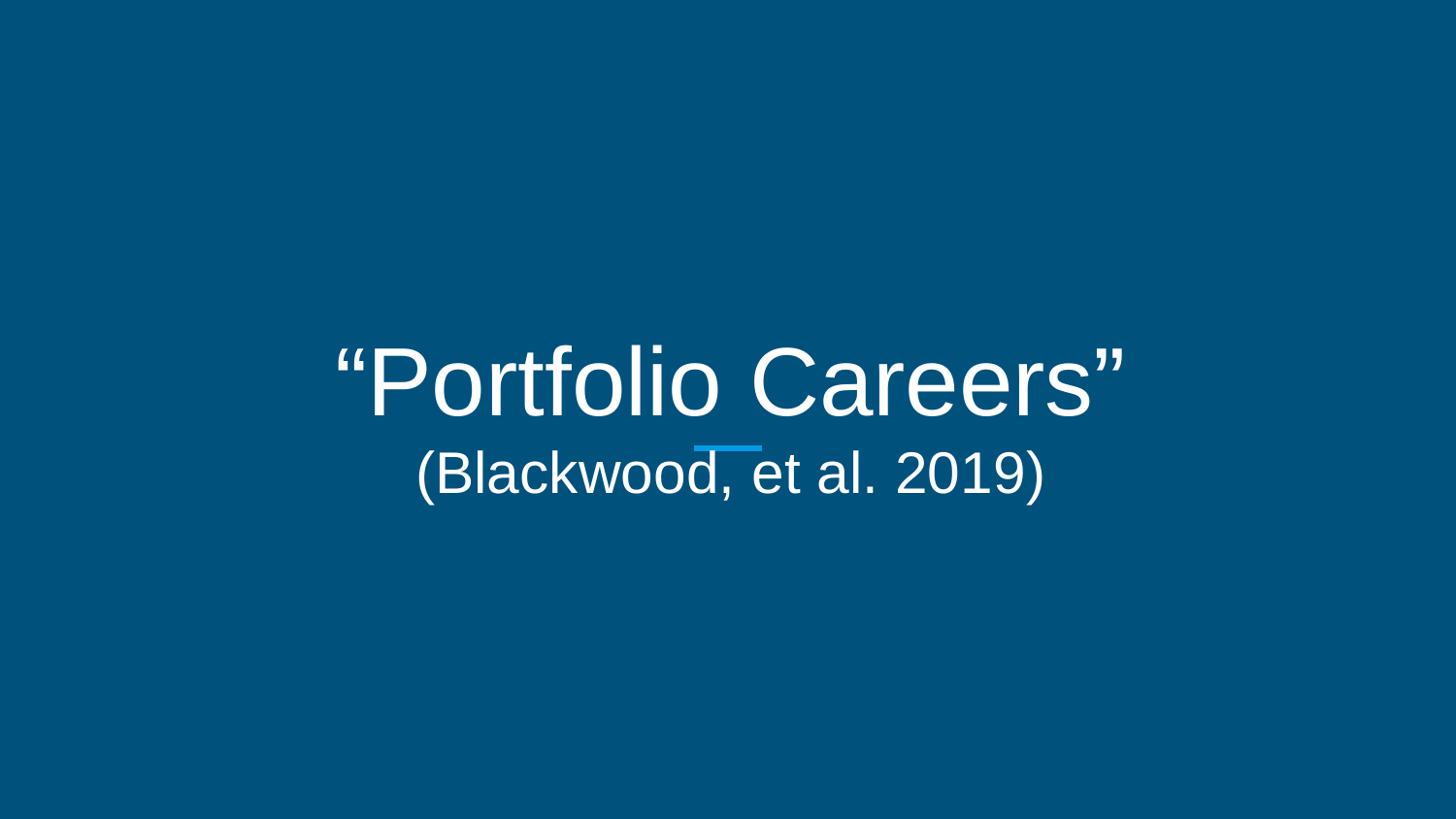

# “Portfolio Careers”
(Blackwood, et al. 2019)